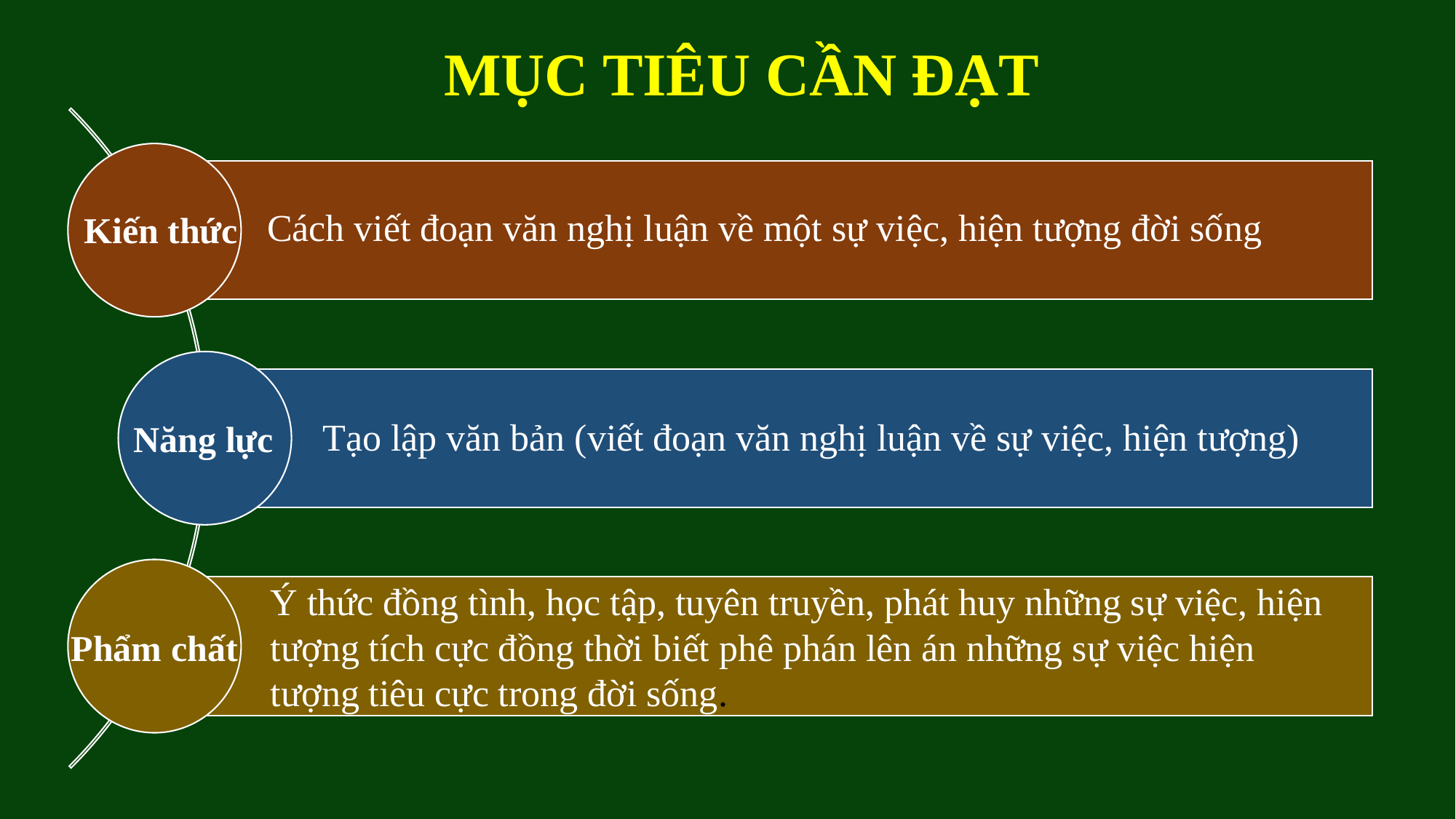

MỤC TIÊU CẦN ĐẠT

Cách viết đoạn văn nghị luận về một sự việc, hiện tượng đời sống
Kiến thức
Tạo lập văn bản (viết đoạn văn nghị luận về sự việc, hiện tượng)
Năng lực
Ý thức đồng tình, học tập, tuyên truyền, phát huy những sự việc, hiện tượng tích cực đồng thời biết phê phán lên án những sự việc hiện tượng tiêu cực trong đời sống.
Phẩm chất